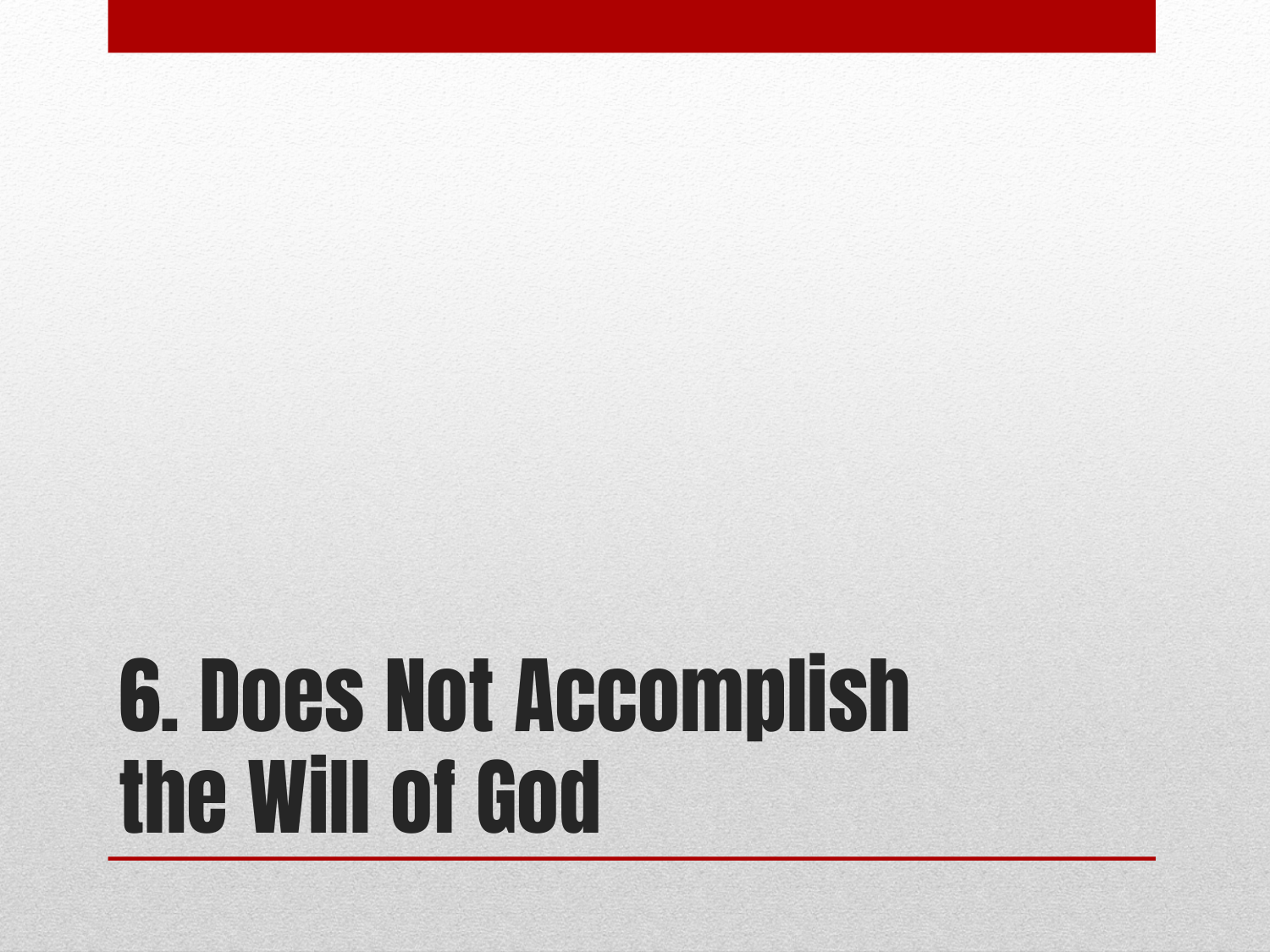

# 6. Does Not Accomplish the Will of God